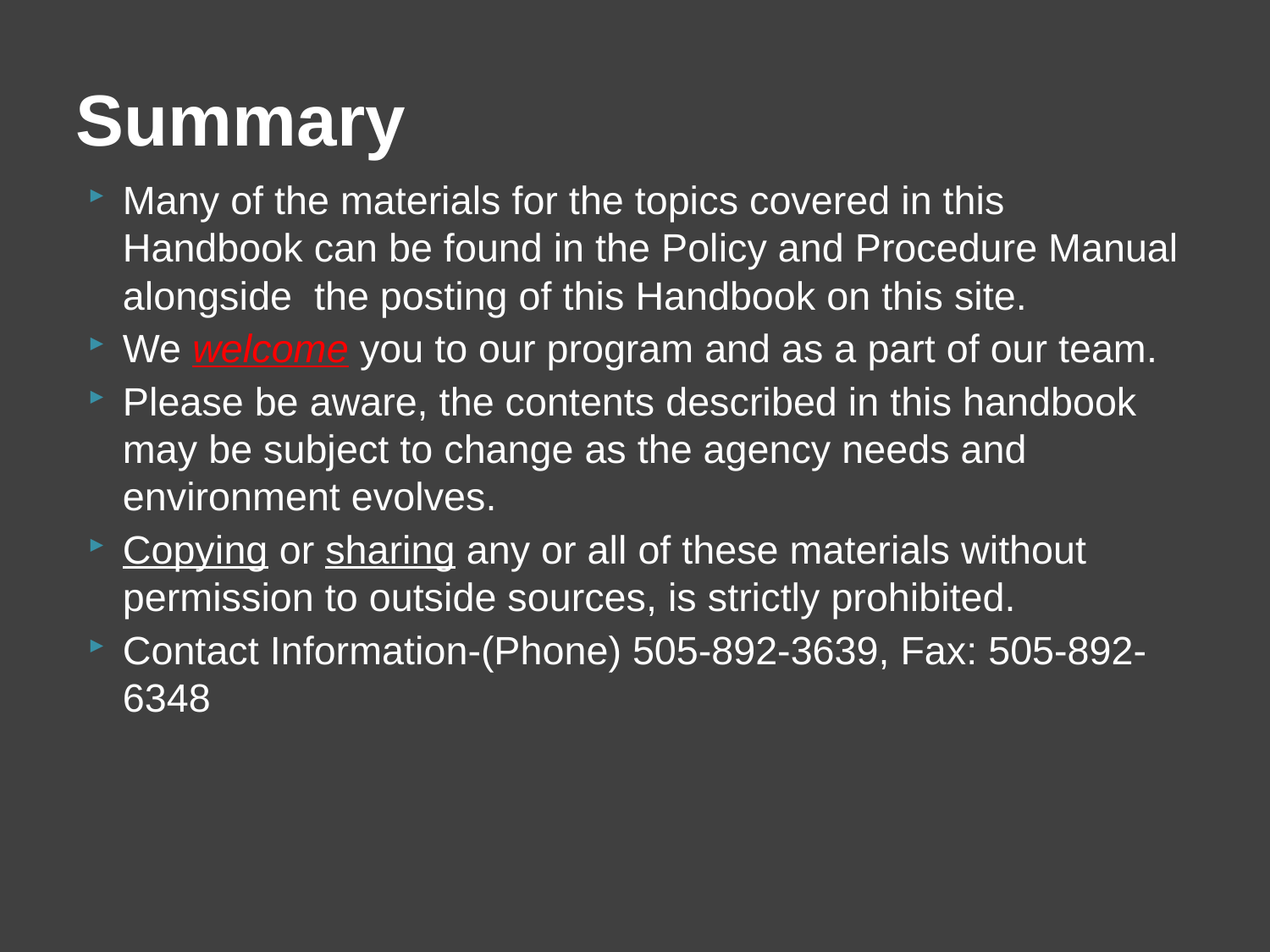

# Summary
Many of the materials for the topics covered in this Handbook can be found in the Policy and Procedure Manual alongside  the posting of this Handbook on this site.
We welcome you to our program and as a part of our team.
Please be aware, the contents described in this handbook may be subject to change as the agency needs and environment evolves.
Copying or sharing any or all of these materials without permission to outside sources, is strictly prohibited.
Contact Information-(Phone) 505-892-3639, Fax: 505-892-6348